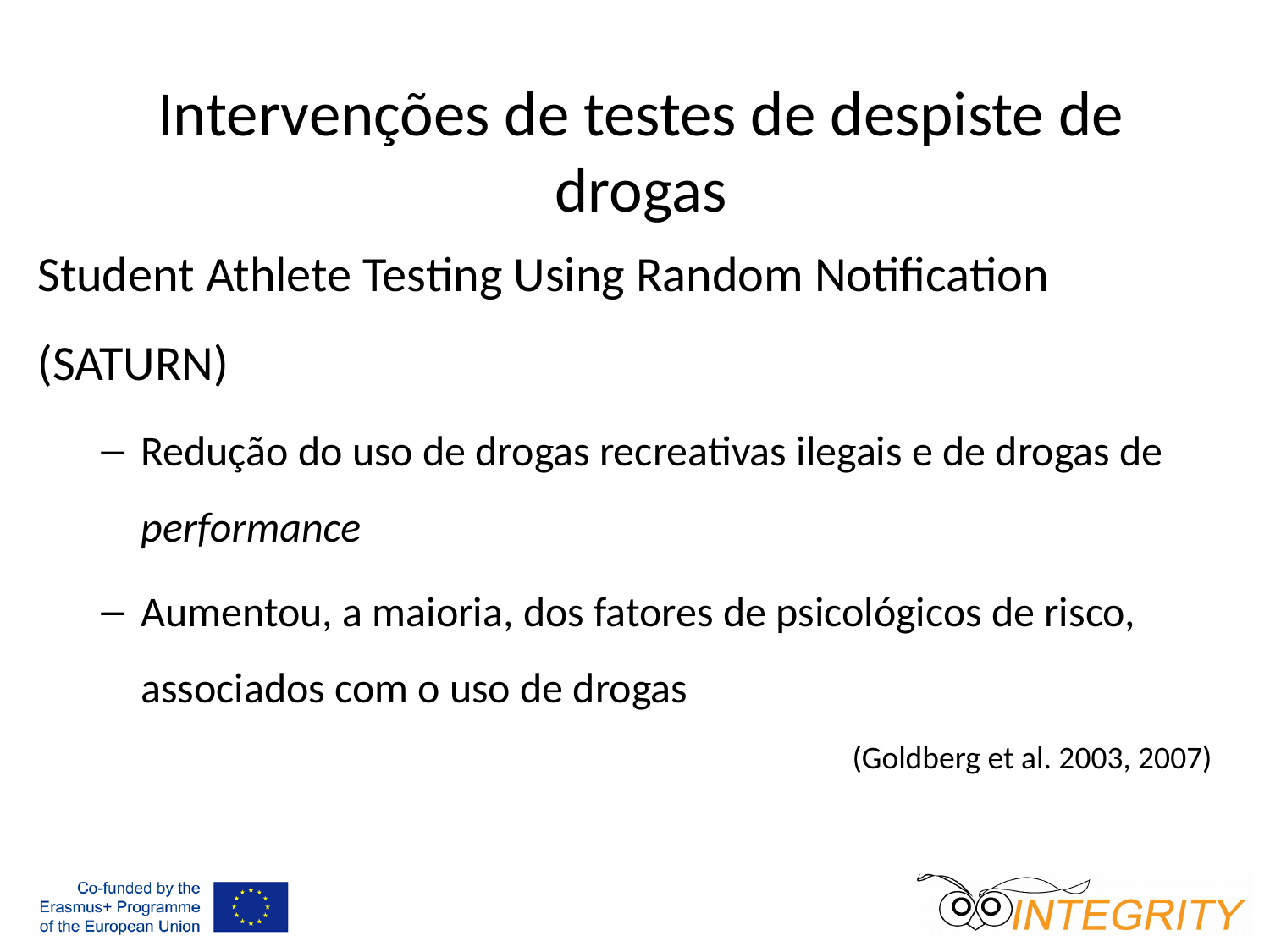

# Intervenções de testes de despiste de drogas
Student Athlete Testing Using Random Notification (SATURN)
Redução do uso de drogas recreativas ilegais e de drogas de performance
Aumentou, a maioria, dos fatores de psicológicos de risco, associados com o uso de drogas
(Goldberg et al. 2003, 2007)